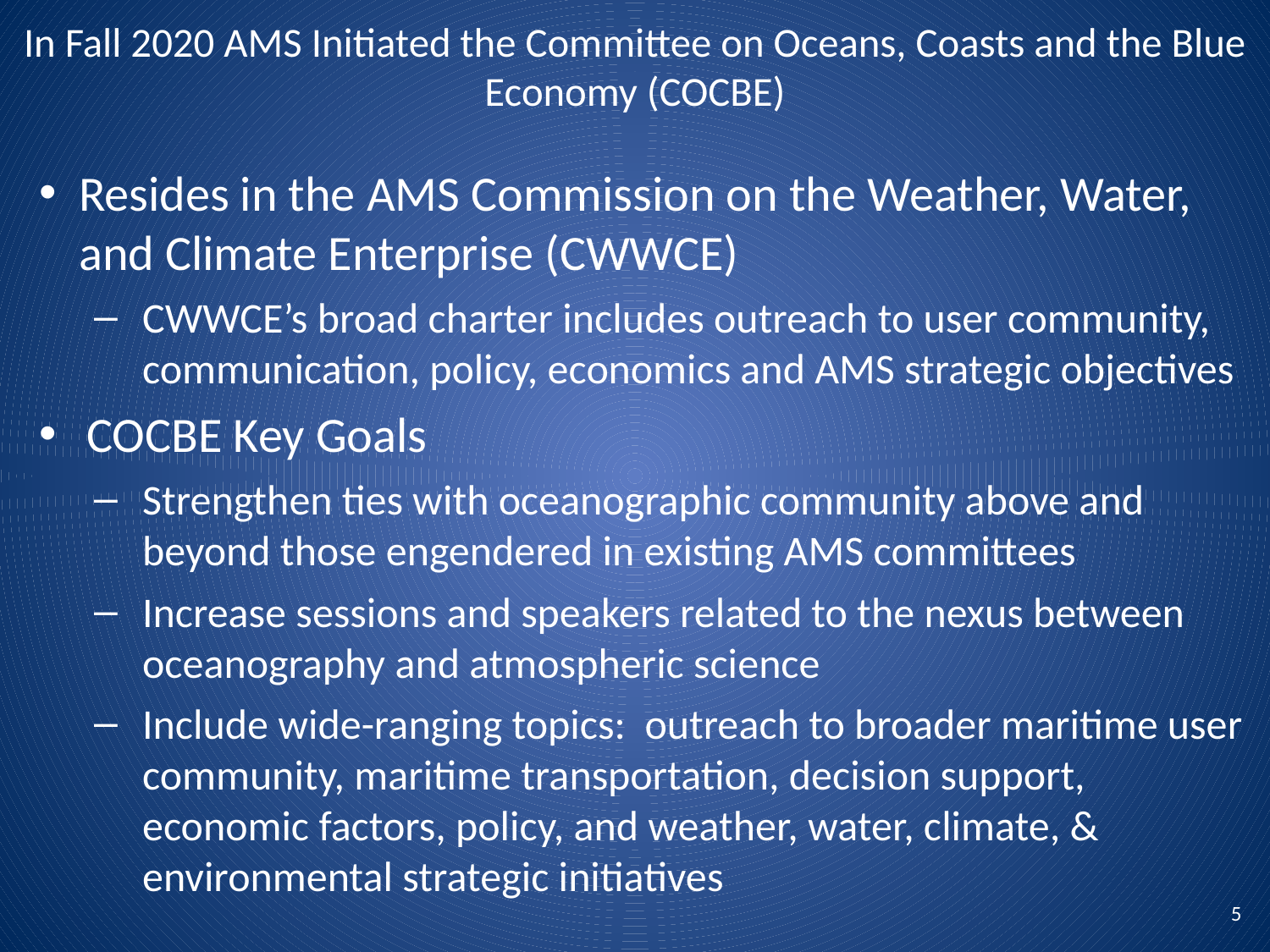

# In Fall 2020 AMS Initiated the Committee on Oceans, Coasts and the Blue Economy (COCBE)
Resides in the AMS Commission on the Weather, Water, and Climate Enterprise (CWWCE)
CWWCE’s broad charter includes outreach to user community, communication, policy, economics and AMS strategic objectives
COCBE Key Goals
Strengthen ties with oceanographic community above and beyond those engendered in existing AMS committees
Increase sessions and speakers related to the nexus between oceanography and atmospheric science
Include wide-ranging topics:  outreach to broader maritime user community, maritime transportation, decision support, economic factors, policy, and weather, water, climate, & environmental strategic initiatives
5